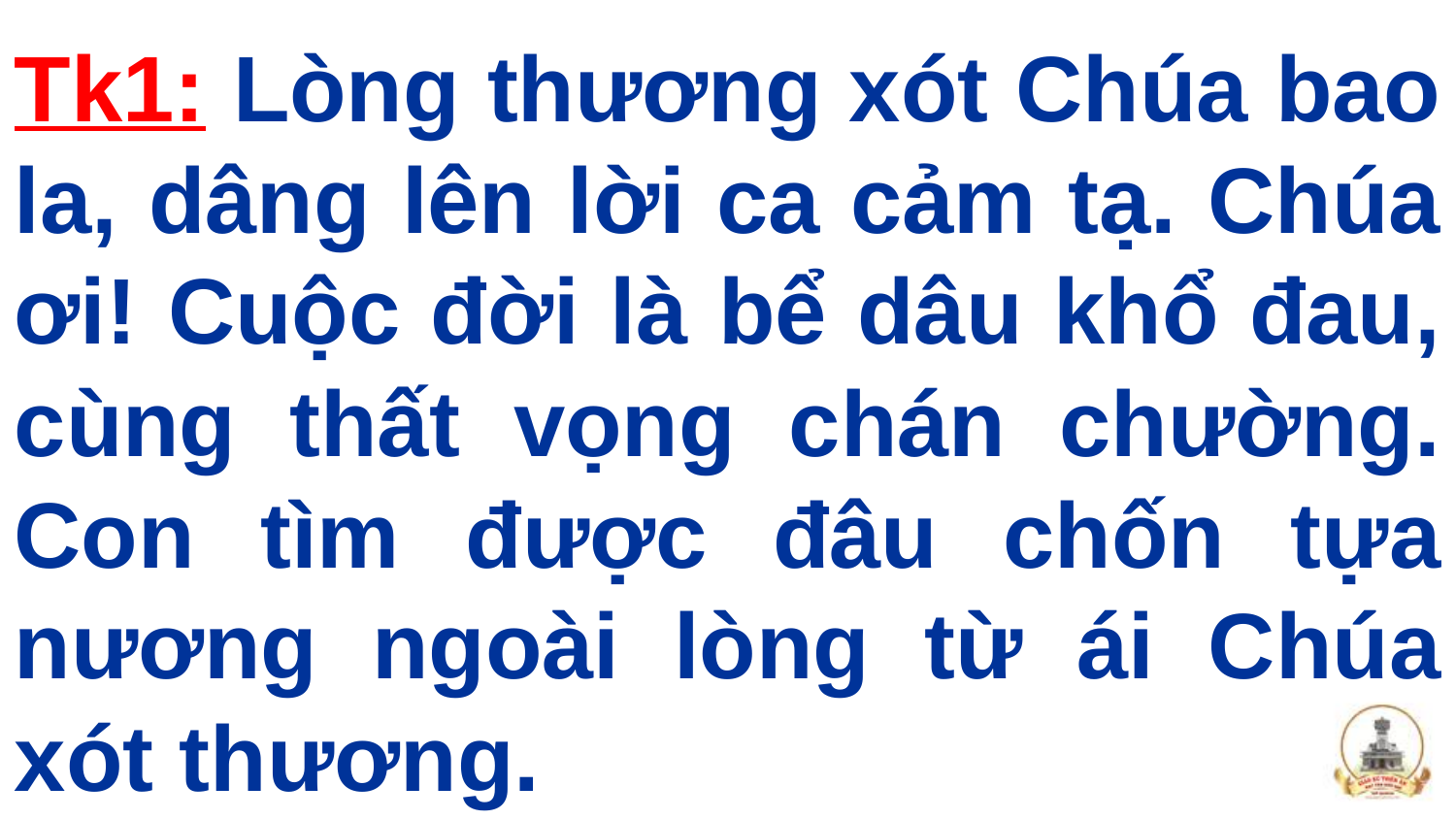

Tk1: Lòng thương xót Chúa bao la, dâng lên lời ca cảm tạ. Chúa ơi! Cuộc đời là bể dâu khổ đau, cùng thất vọng chán chường. Con tìm được đâu chốn tựa nương ngoài lòng từ ái Chúa xót thương.